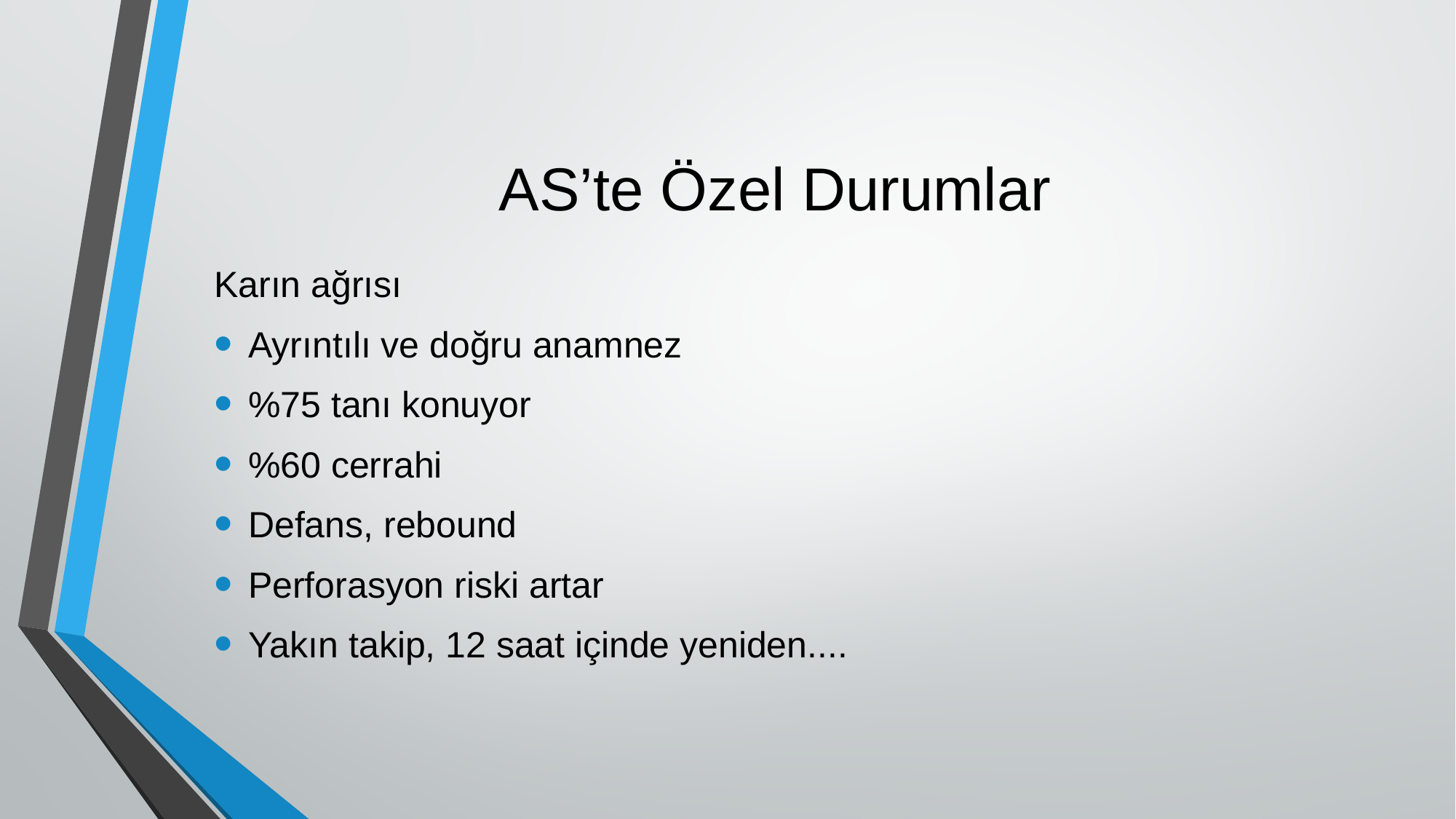

# AS’te Özel Durumlar
Karın ağrısı
Ayrıntılı ve doğru anamnez
%75 tanı konuyor
%60 cerrahi
Defans, rebound
Perforasyon riski artar
Yakın takip, 12 saat içinde yeniden....